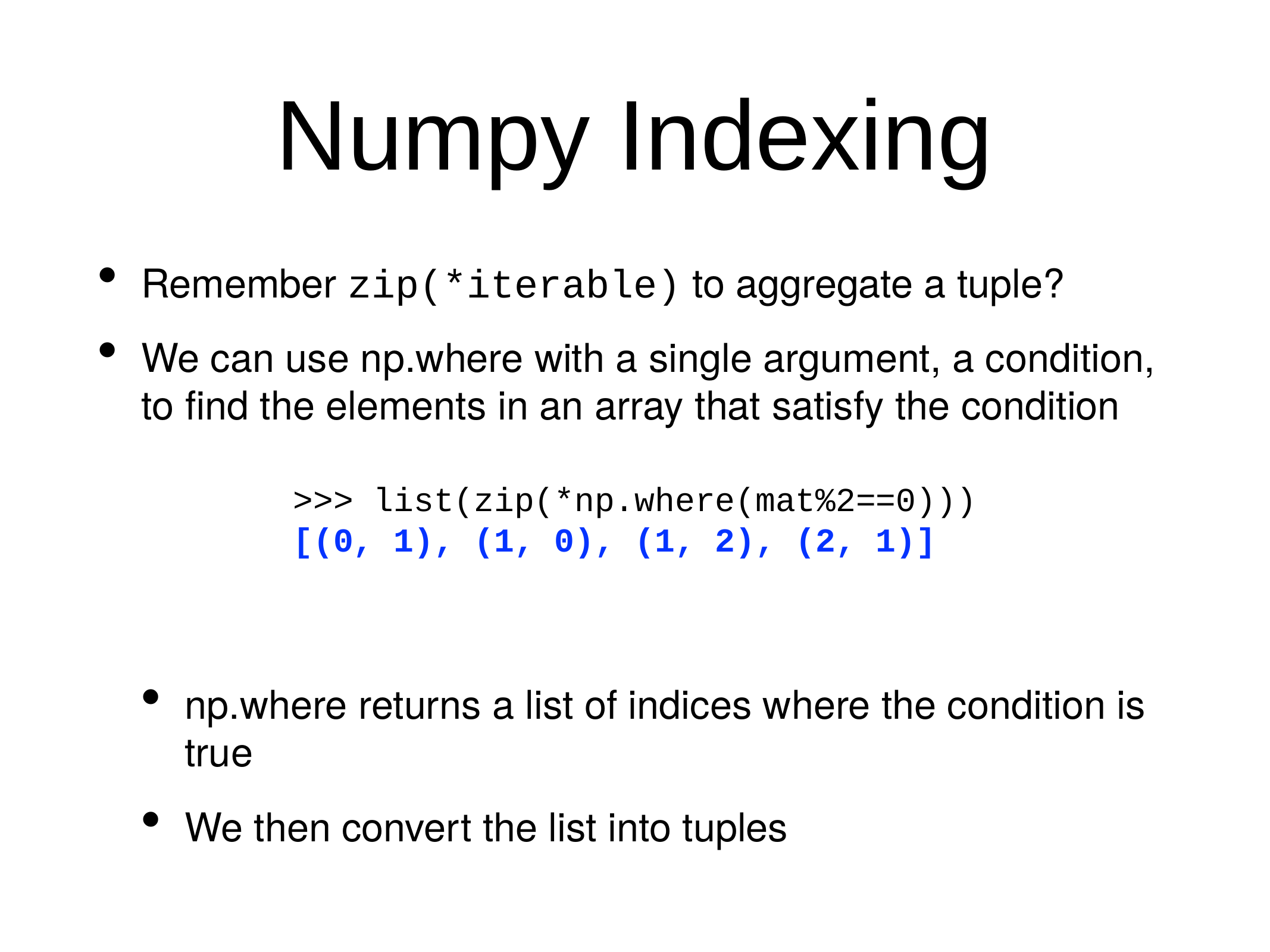

# Numpy Indexing
Remember zip(*iterable) to aggregate a tuple?
We can use np.where with a single argument, a condition, to find the elements in an array that satisfy the condition

np.where returns a list of indices where the condition is true
We then convert the list into tuples
>>> list(zip(*np.where(mat%2==0)))
[(0, 1), (1, 0), (1, 2), (2, 1)]